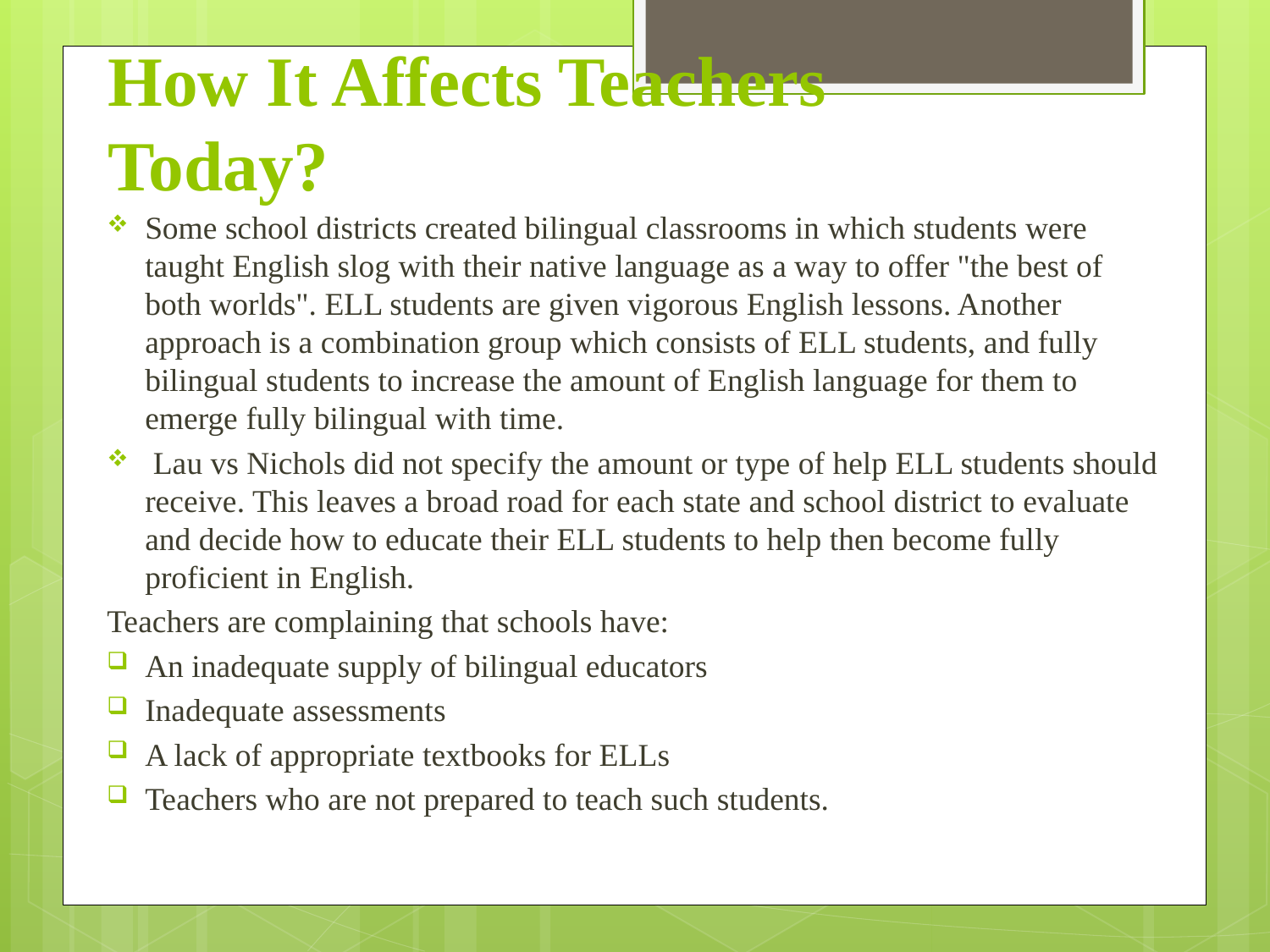

# How It Affects Teachers Today?
Some school districts created bilingual classrooms in which students were taught English slog with their native language as a way to offer "the best of both worlds". ELL students are given vigorous English lessons. Another approach is a combination group which consists of ELL students, and fully bilingual students to increase the amount of English language for them to emerge fully bilingual with time.
 Lau vs Nichols did not specify the amount or type of help ELL students should receive. This leaves a broad road for each state and school district to evaluate and decide how to educate their ELL students to help then become fully proficient in English.
Teachers are complaining that schools have:
An inadequate supply of bilingual educators
Inadequate assessments
A lack of appropriate textbooks for ELLs
Teachers who are not prepared to teach such students.